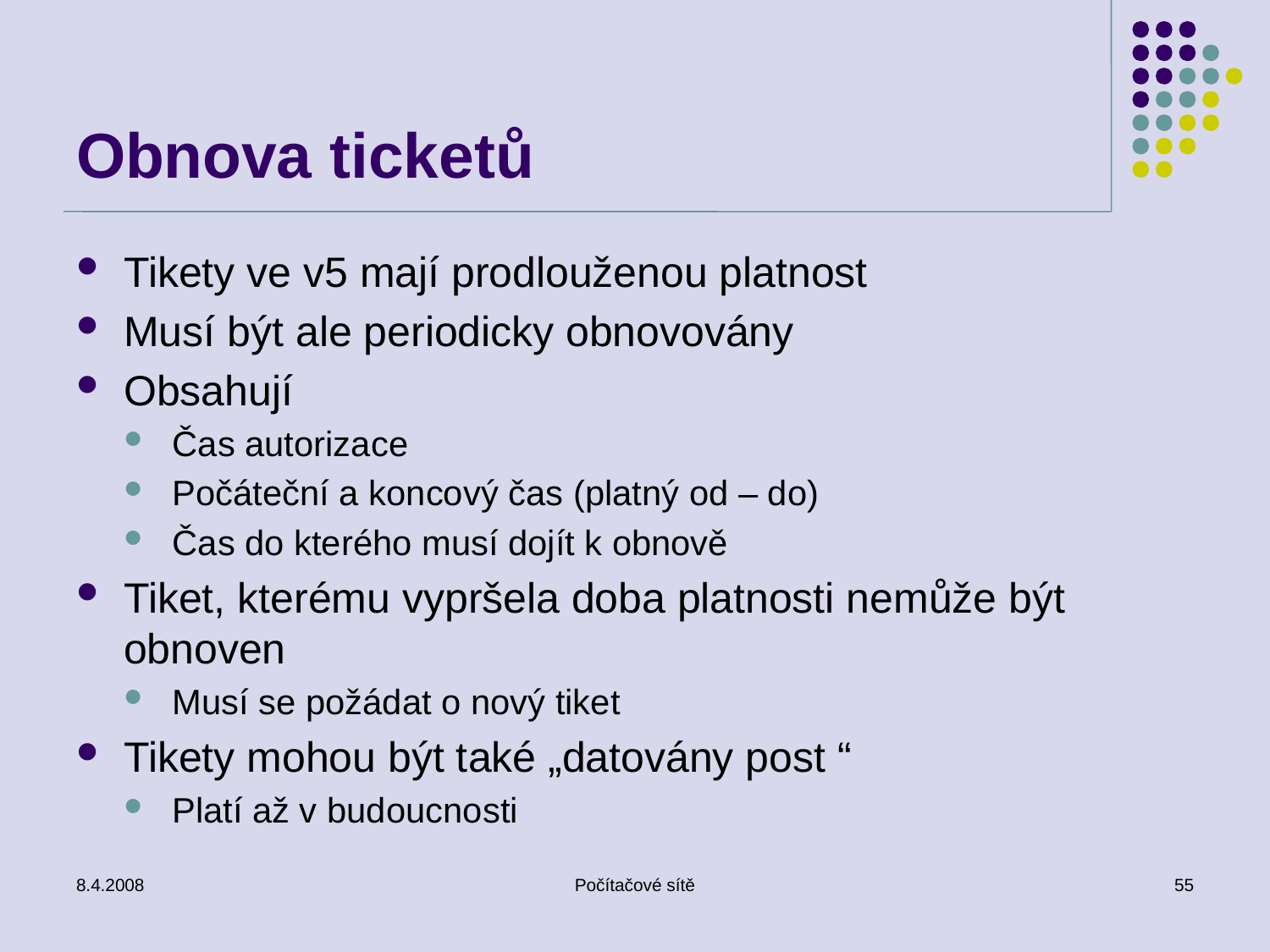

# Obnova ticketů
Tikety ve v5 mají prodlouženou platnost
Musí být ale periodicky obnovovány
Obsahují
Čas autorizace
Počáteční a koncový čas (platný od – do)
Čas do kterého musí dojít k obnově
Tiket, kterému vypršela doba platnosti nemůže být obnoven
Musí se požádat o nový tiket
Tikety mohou být také „datovány post “
Platí až v budoucnosti
8.4.2008
Počítačové sítě
55